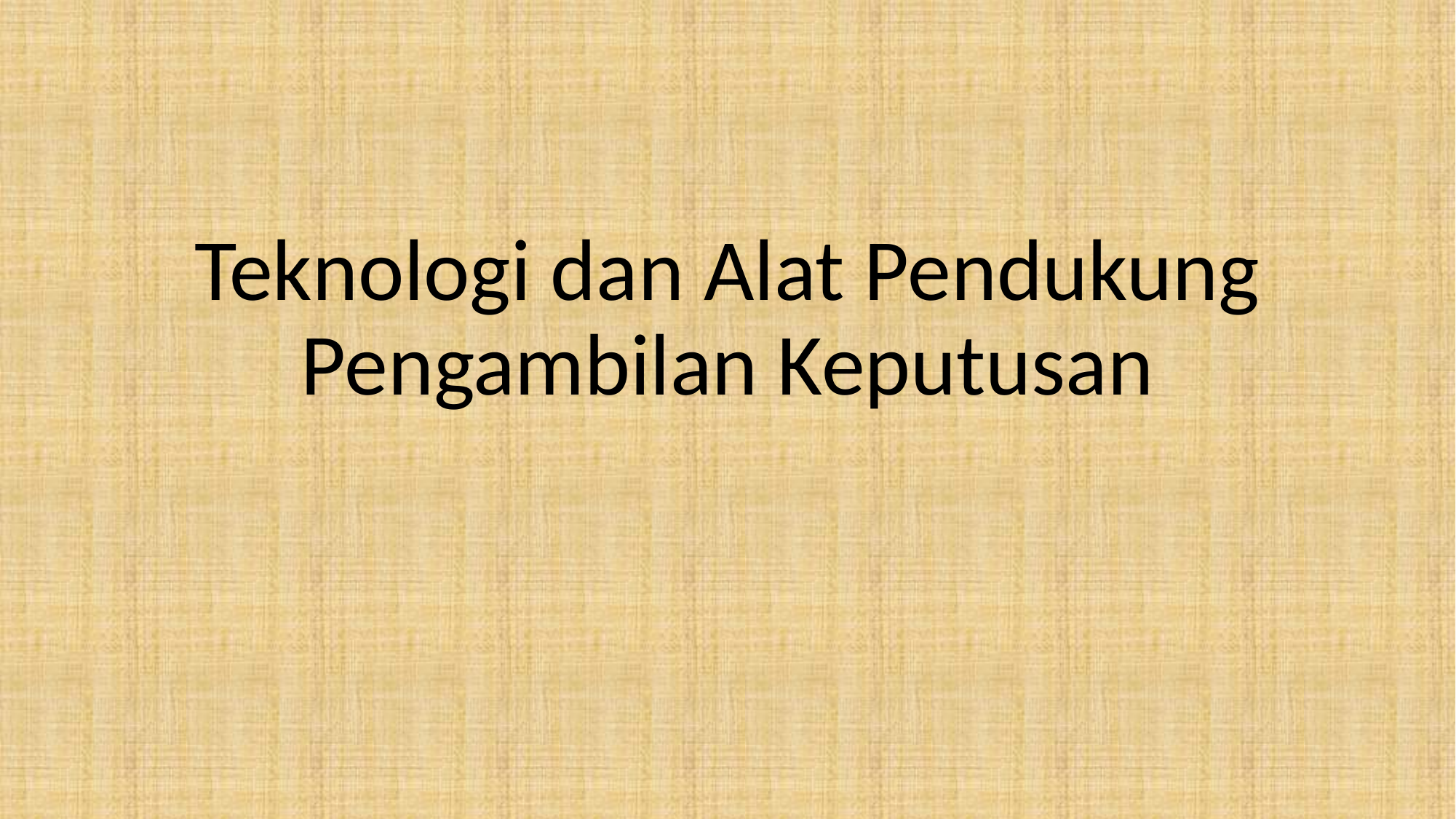

# Teknologi dan Alat Pendukung Pengambilan Keputusan